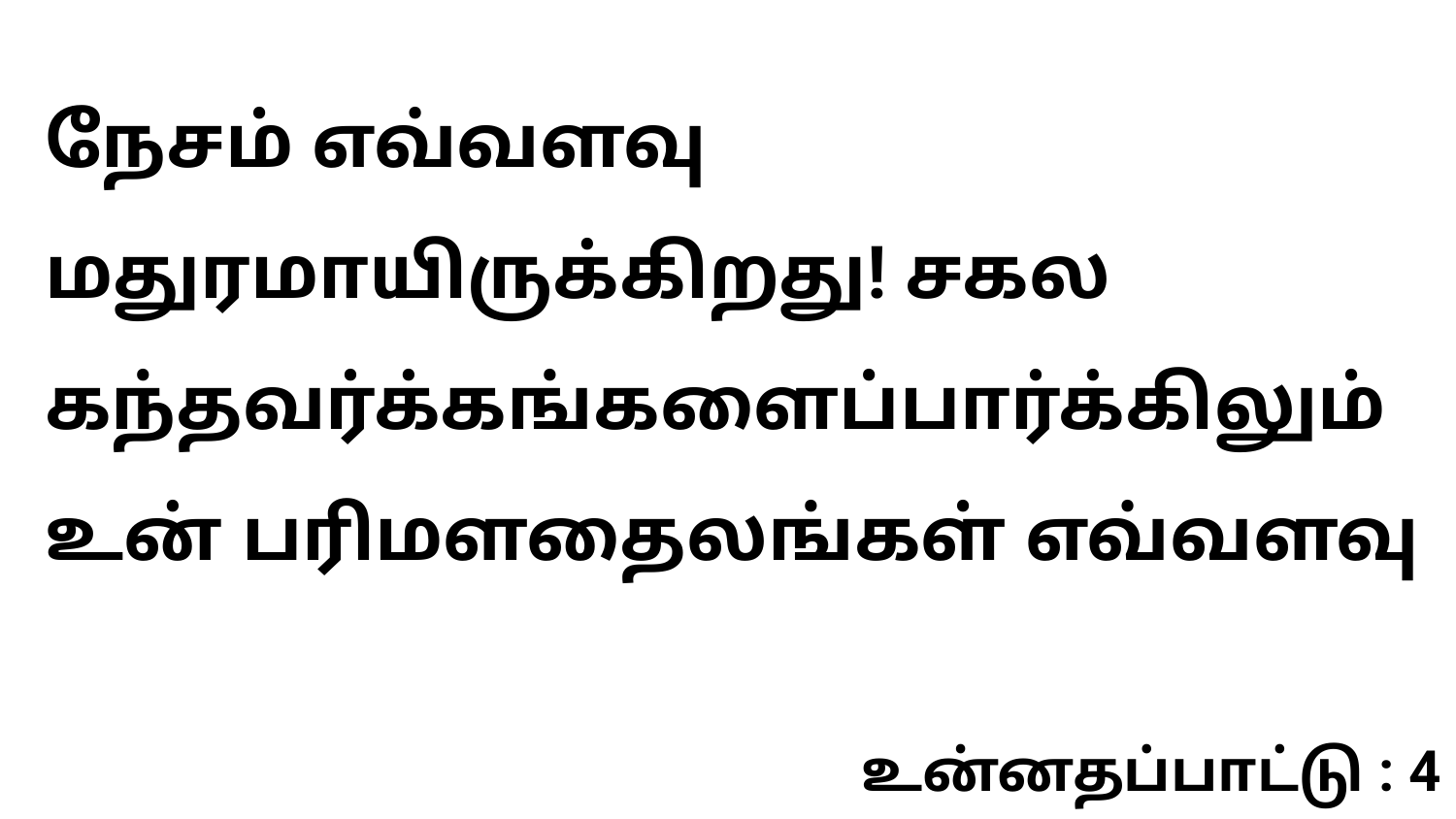

நேசம் எவ்வளவு மதுரமாயிருக்கிறது! சகல கந்தவர்க்கங்களைப்பார்க்கிலும் உன் பரிமளதைலங்கள் எவ்வளவு
உன்னதப்பாட்டு : 4